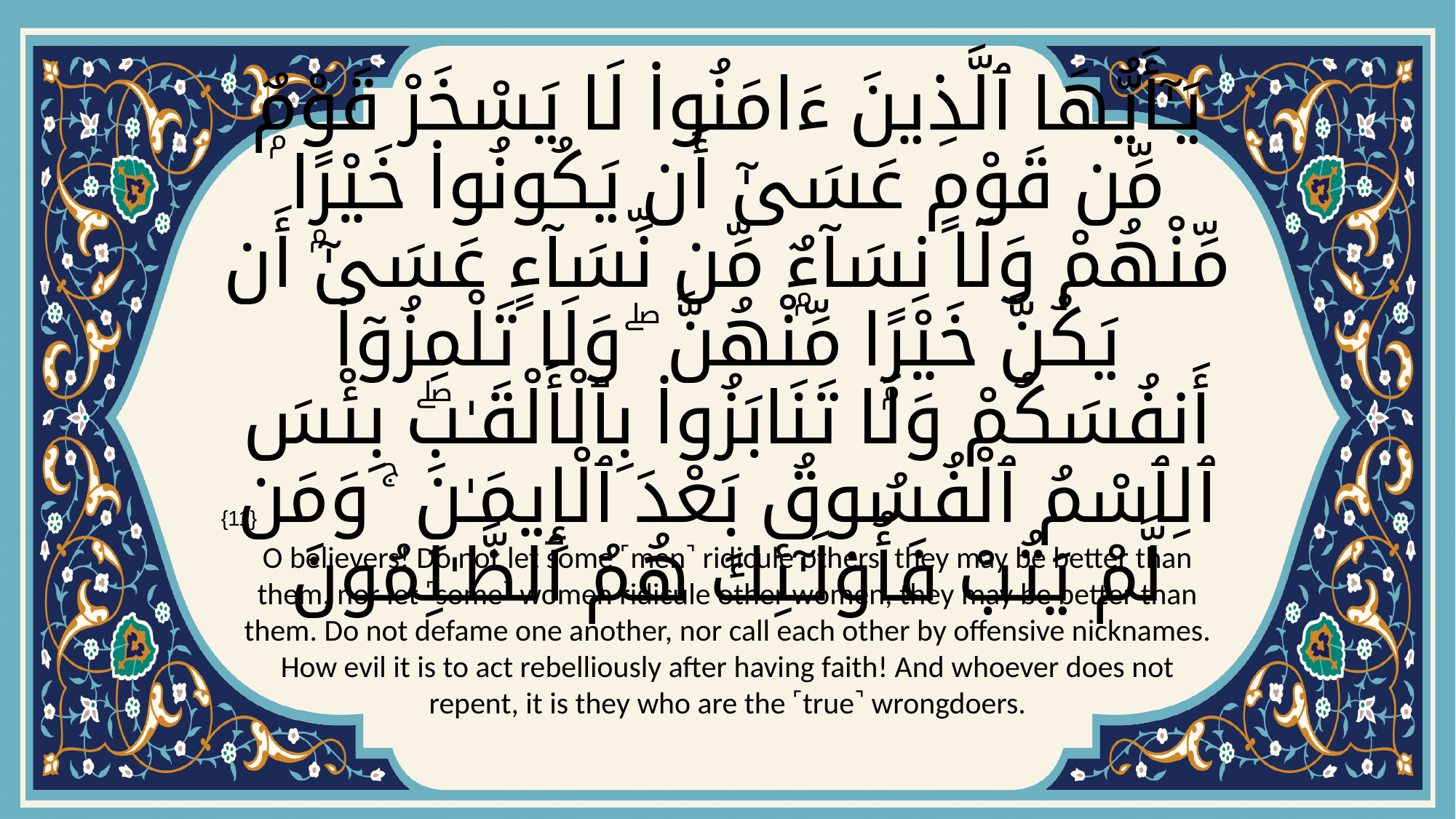

# يَـٰٓأَيُّهَا ٱلَّذِينَ ءَامَنُوا۟ لَا يَسْخَرْ قَوْمٌۭ مِّن قَوْمٍ عَسَىٰٓ أَن يَكُونُوا۟ خَيْرًۭا مِّنْهُمْ وَلَا نِسَآءٌۭ مِّن نِّسَآءٍ عَسَىٰٓ أَن يَكُنَّ خَيْرًۭا مِّنْهُنَّ ۖ وَلَا تَلْمِزُوٓا۟ أَنفُسَكُمْ وَلَا تَنَابَزُوا۟ بِٱلْأَلْقَـٰبِۖ بِئْسَ ٱلِٱسْمُ ٱلْفُسُوقُ بَعْدَ ٱلْإِيمَـٰنِ ۚ وَمَن لَّمْ يَتُبْ فَأُو۟لَـٰٓئِكَ هُمُ ٱلظَّـٰلِمُونَ
{11}
O believers! Do not let some ˹men˺ ridicule others, they may be better than them, nor let ˹some˺ women ridicule other women, they may be better than them. Do not defame one another, nor call each other by offensive nicknames. How evil it is to act rebelliously after having faith! And whoever does not repent, it is they who are the ˹true˺ wrongdoers.